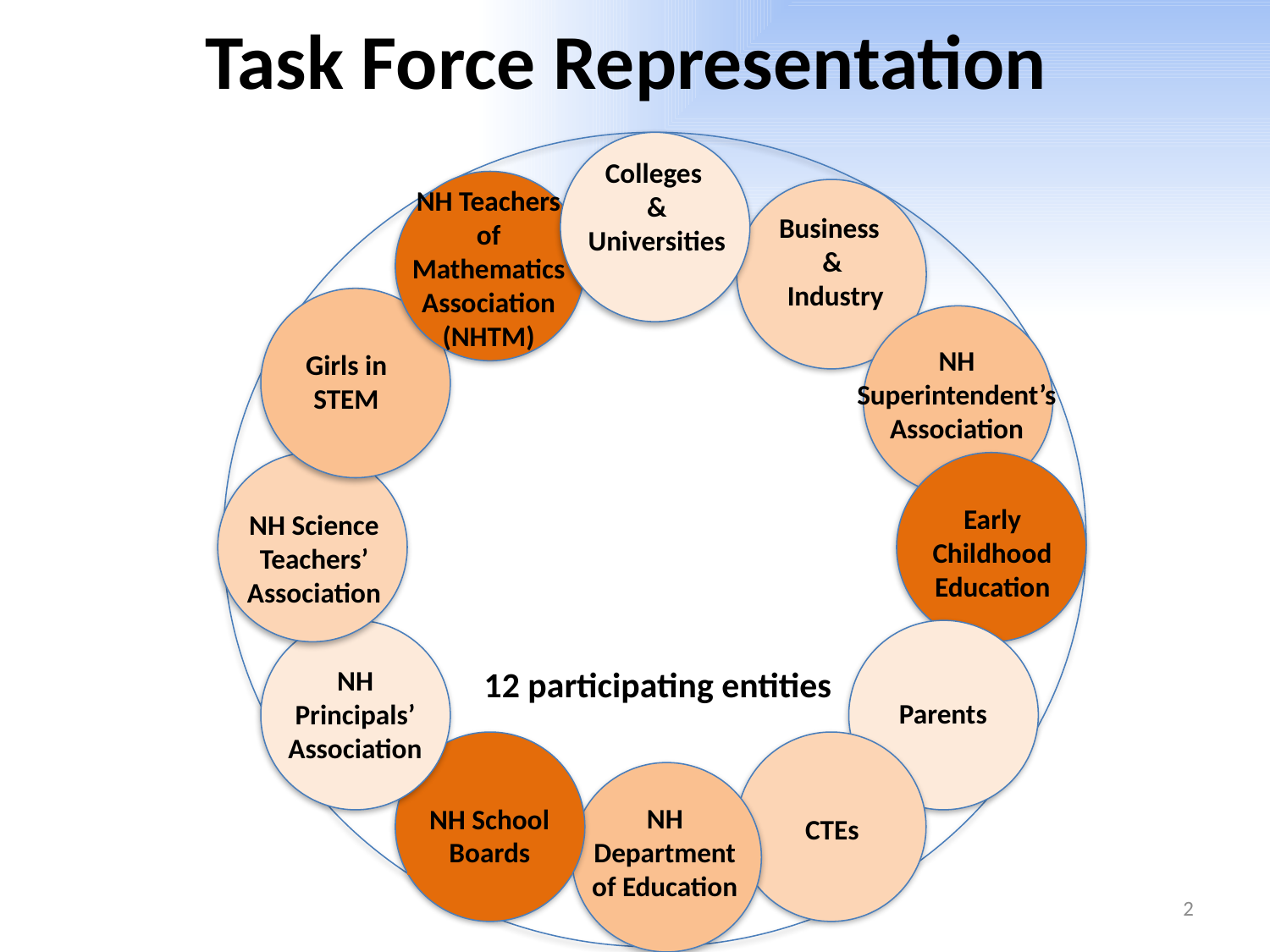

# Task Force Representation

Colleges
&
Universities

NH Teachers of Mathematics Association
(NHTM)

Business
&
 Industry

NH Superintendent’s Association
Girls in STEM

Early Childhood Education
NH Science Teachers’ Association

NH Principals’ Association
12 participating entities
Parents

NH Department of Education
NH School Boards
CTEs
2